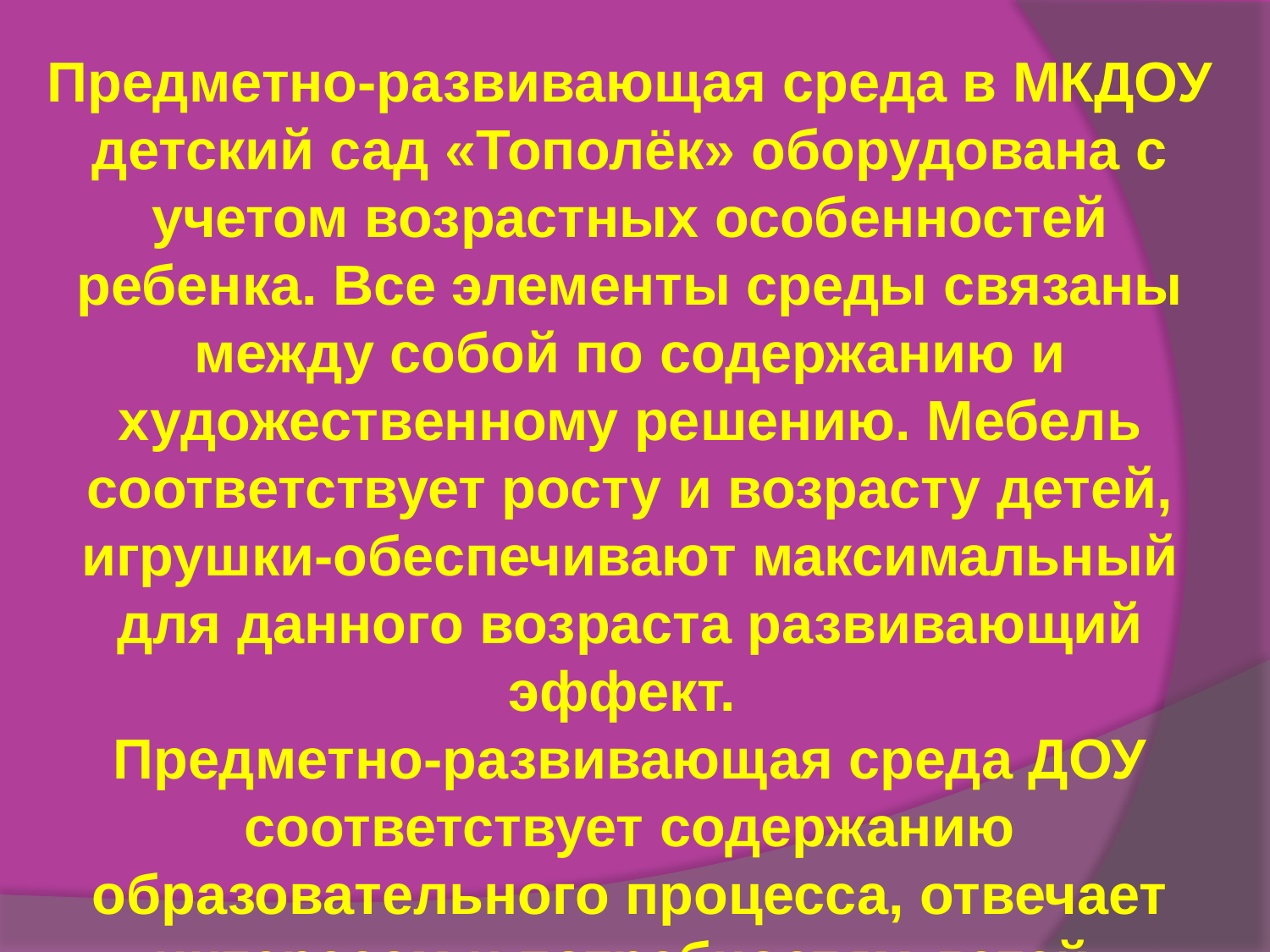

Предметно-развивающая среда в МКДОУ детский сад «Тополёк» оборудована с учетом возрастных особенностей ребенка. Все элементы среды связаны между собой по содержанию и художественному решению. Мебель соответствует росту и возрасту детей, игрушки-обеспечивают максимальный для данного возраста развивающий эффект.
Предметно-развивающая среда ДОУ соответствует содержанию образовательного процесса, отвечает интересам и потребностям детей, способствует всестороннему развитию, обеспечивает их психическое и эмоциональное благополучие.